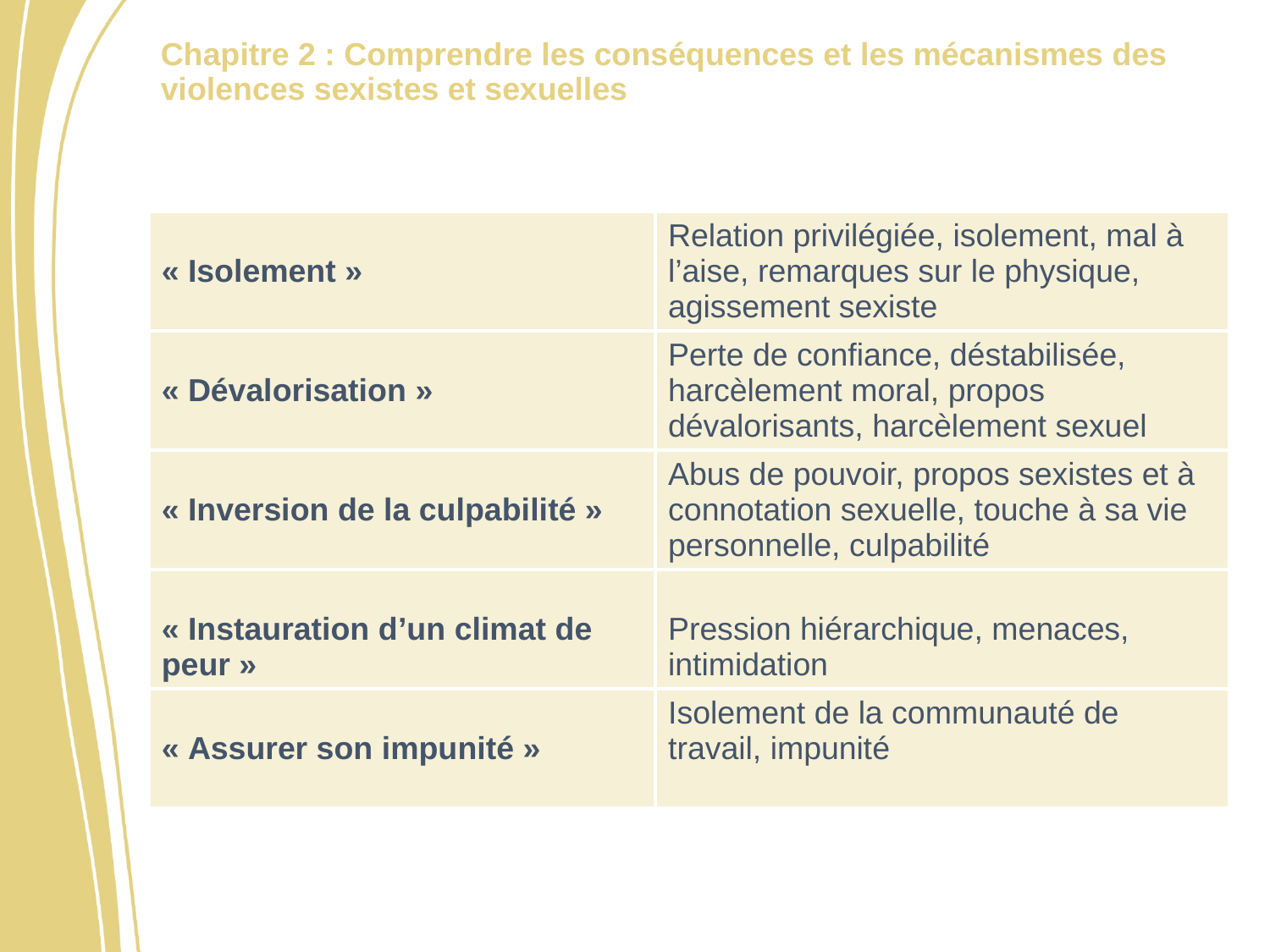

| « Isolement » | Relation privilégiée, isolement, mal à l’aise, remarques sur le physique, agissement sexiste |
| --- | --- |
| « Dévalorisation » | Perte de confiance, déstabilisée, harcèlement moral, propos dévalorisants, harcèlement sexuel |
| « Inversion de la culpabilité » | Abus de pouvoir, propos sexistes et à connotation sexuelle, touche à sa vie personnelle, culpabilité |
| « Instauration d’un climat de peur » | Pression hiérarchique, menaces, intimidation |
| « Assurer son impunité » | Isolement de la communauté de travail, impunité |